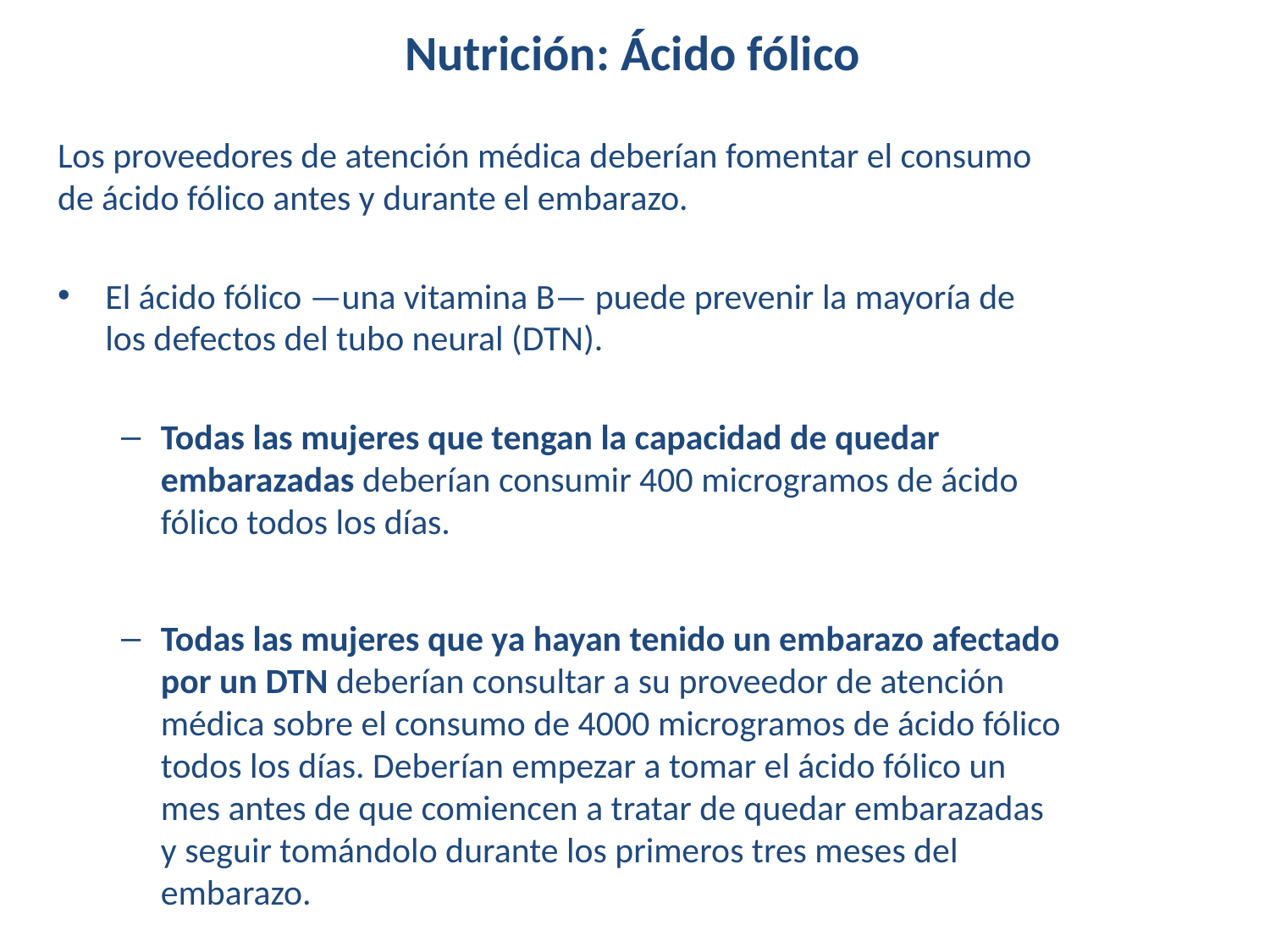

# Nutrición: Ácido fólico
Los proveedores de atención médica deberían fomentar el consumo de ácido fólico antes y durante el embarazo.

El ácido fólico —una vitamina B— puede prevenir la mayoría de los defectos del tubo neural (DTN).

Todas las mujeres que tengan la capacidad de quedar embarazadas deberían consumir 400 microgramos de ácido fólico todos los días.

Todas las mujeres que ya hayan tenido un embarazo afectado por un DTN deberían consultar a su proveedor de atención médica sobre el consumo de 4000 microgramos de ácido fólico todos los días. Deberían empezar a tomar el ácido fólico un mes antes de que comiencen a tratar de quedar embarazadas y seguir tomándolo durante los primeros tres meses del embarazo.

Fuente: Fuente: http://www.cdc.gov/ncbddd/folicacid/recommendations.html